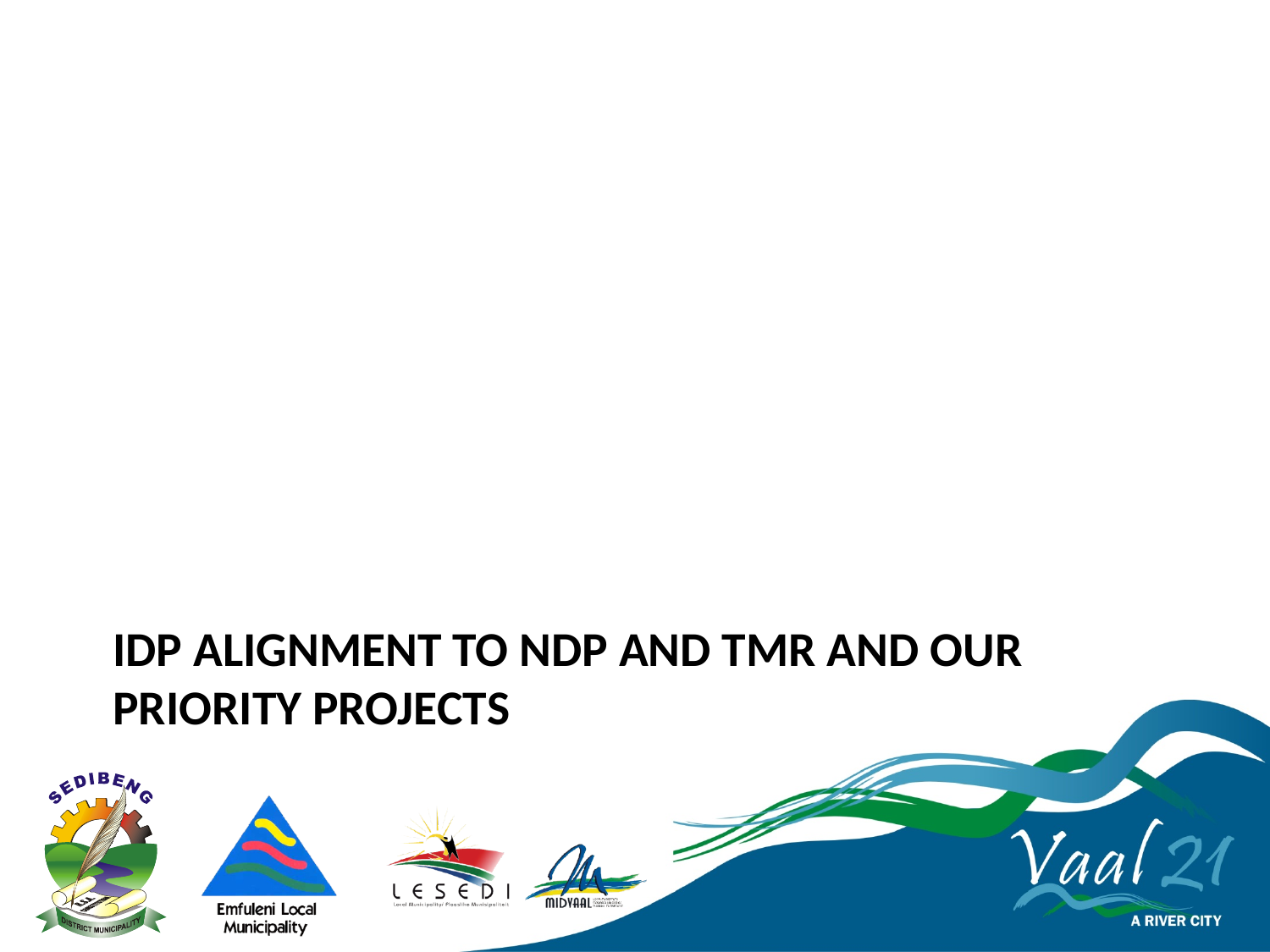

# IDP Alignment to NDP and TMR and our Priority Projects